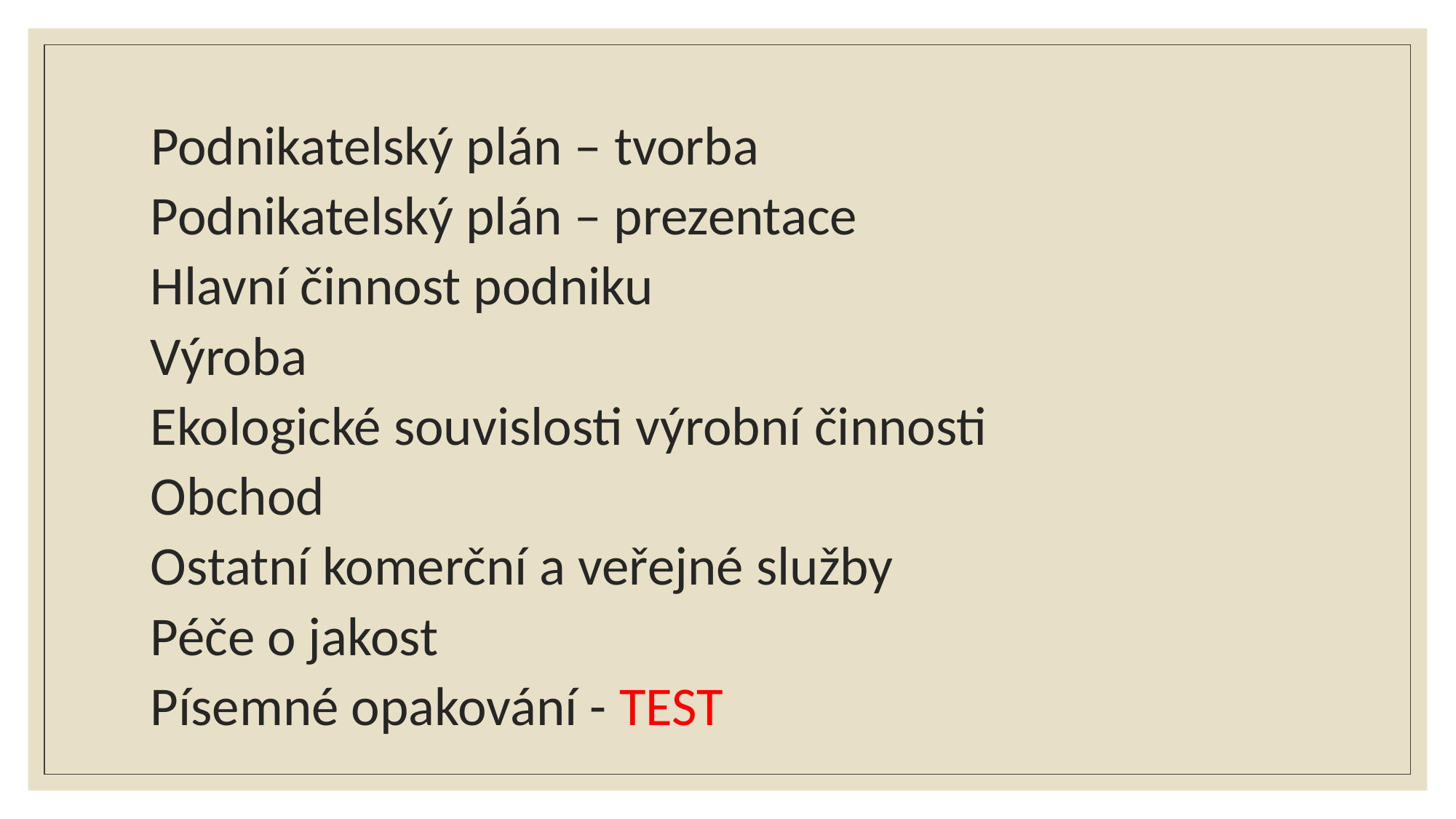

# Podnikatelský plán – tvorba Podnikatelský plán – prezentace Hlavní činnost podniku Výroba Ekologické souvislosti výrobní činnosti Obchod Ostatní komerční a veřejné služby Péče o jakost Písemné opakování - TEST